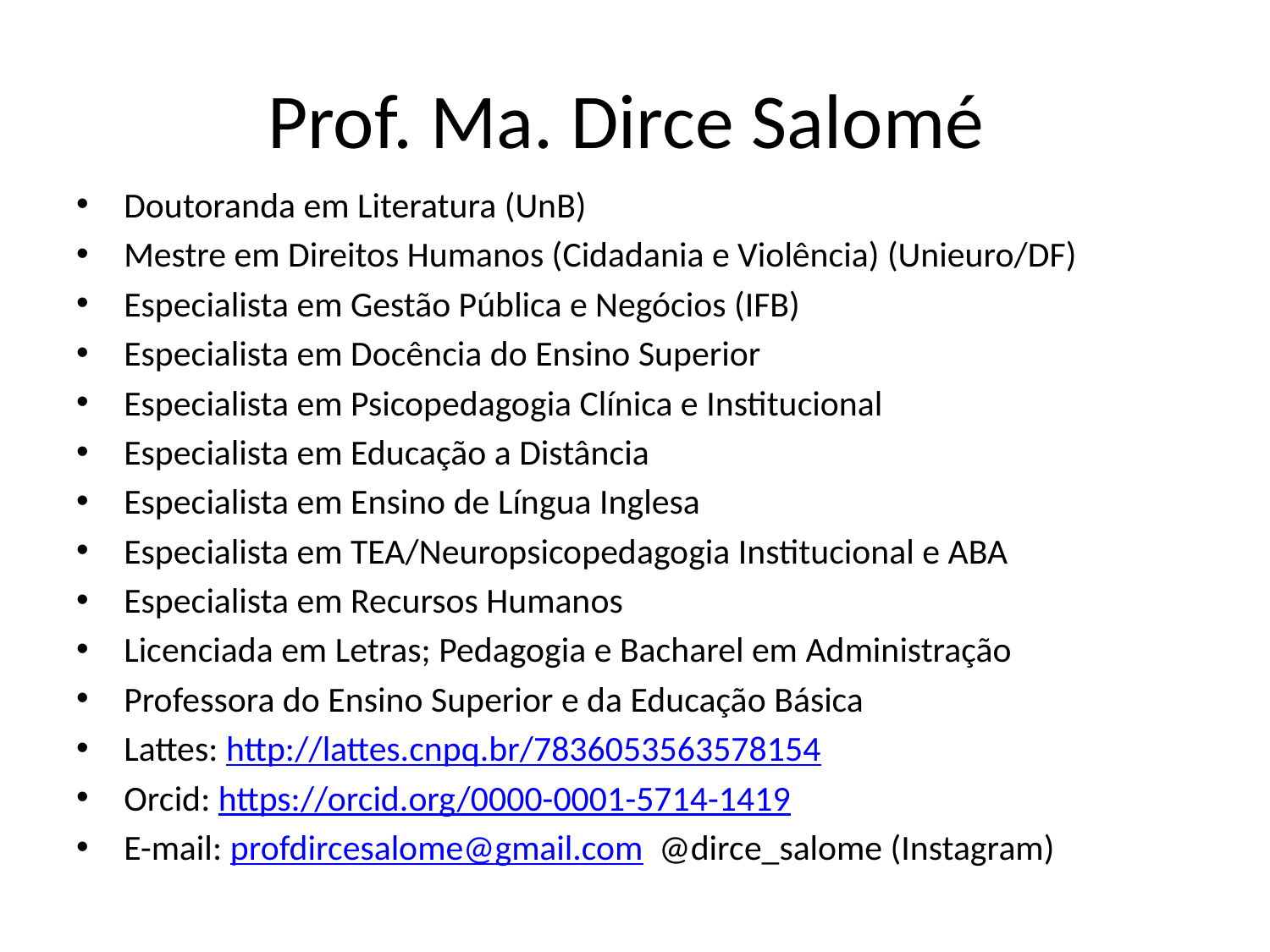

# Prof. Ma. Dirce Salomé
Doutoranda em Literatura (UnB)
Mestre em Direitos Humanos (Cidadania e Violência) (Unieuro/DF)
Especialista em Gestão Pública e Negócios (IFB)
Especialista em Docência do Ensino Superior
Especialista em Psicopedagogia Clínica e Institucional
Especialista em Educação a Distância
Especialista em Ensino de Língua Inglesa
Especialista em TEA/Neuropsicopedagogia Institucional e ABA
Especialista em Recursos Humanos
Licenciada em Letras; Pedagogia e Bacharel em Administração
Professora do Ensino Superior e da Educação Básica
Lattes: http://lattes.cnpq.br/7836053563578154
Orcid: https://orcid.org/0000-0001-5714-1419
E-mail: profdircesalome@gmail.com  @dirce_salome (Instagram)